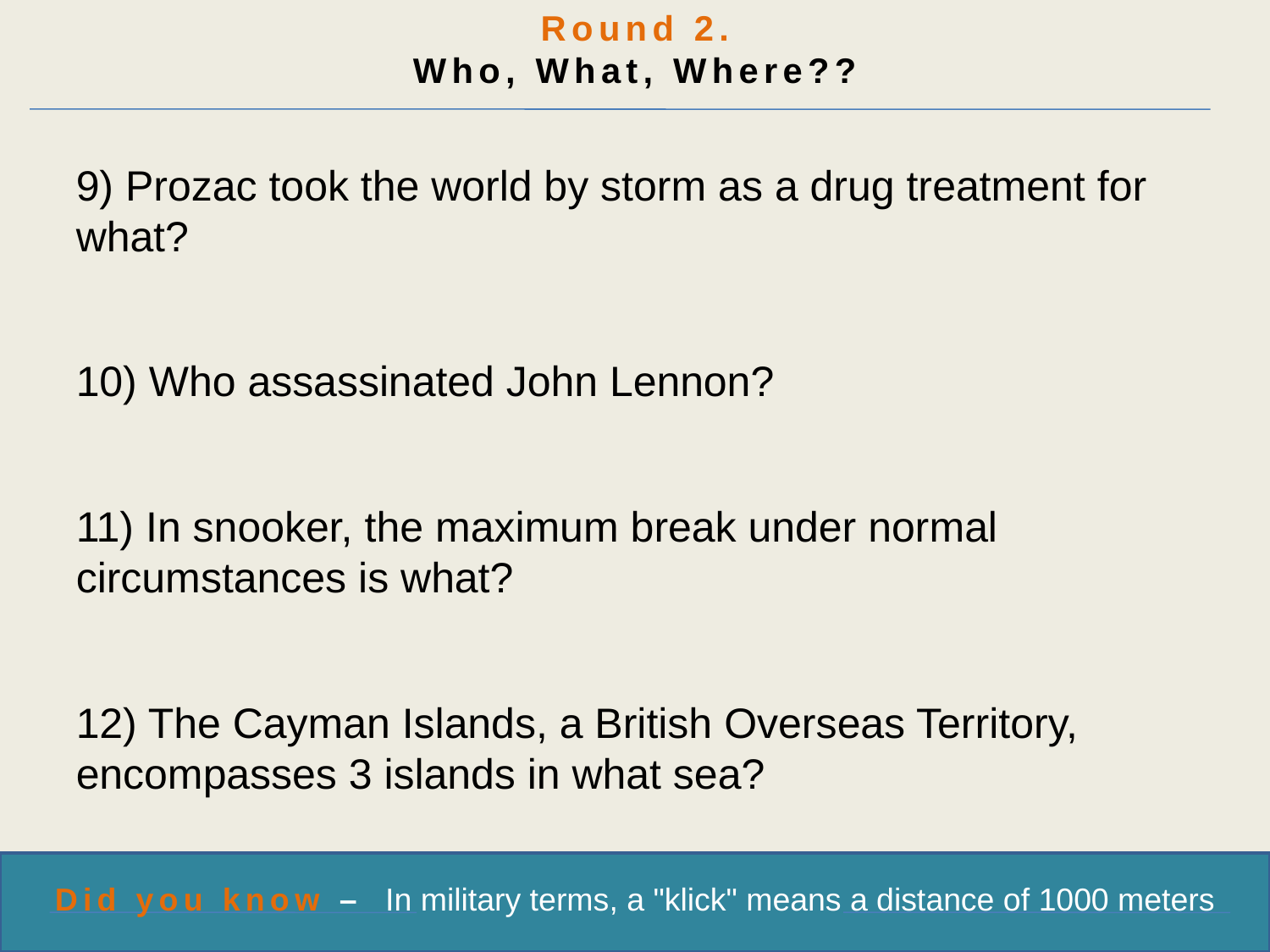

Round 2.
Who, What, Where??
9) Prozac took the world by storm as a drug treatment for what?
10) Who assassinated John Lennon?
11) In snooker, the maximum break under normal circumstances is what?
12) The Cayman Islands, a British Overseas Territory, encompasses 3 islands in what sea?

Did you know –  In military terms, a "klick" means a distance of 1000 meters